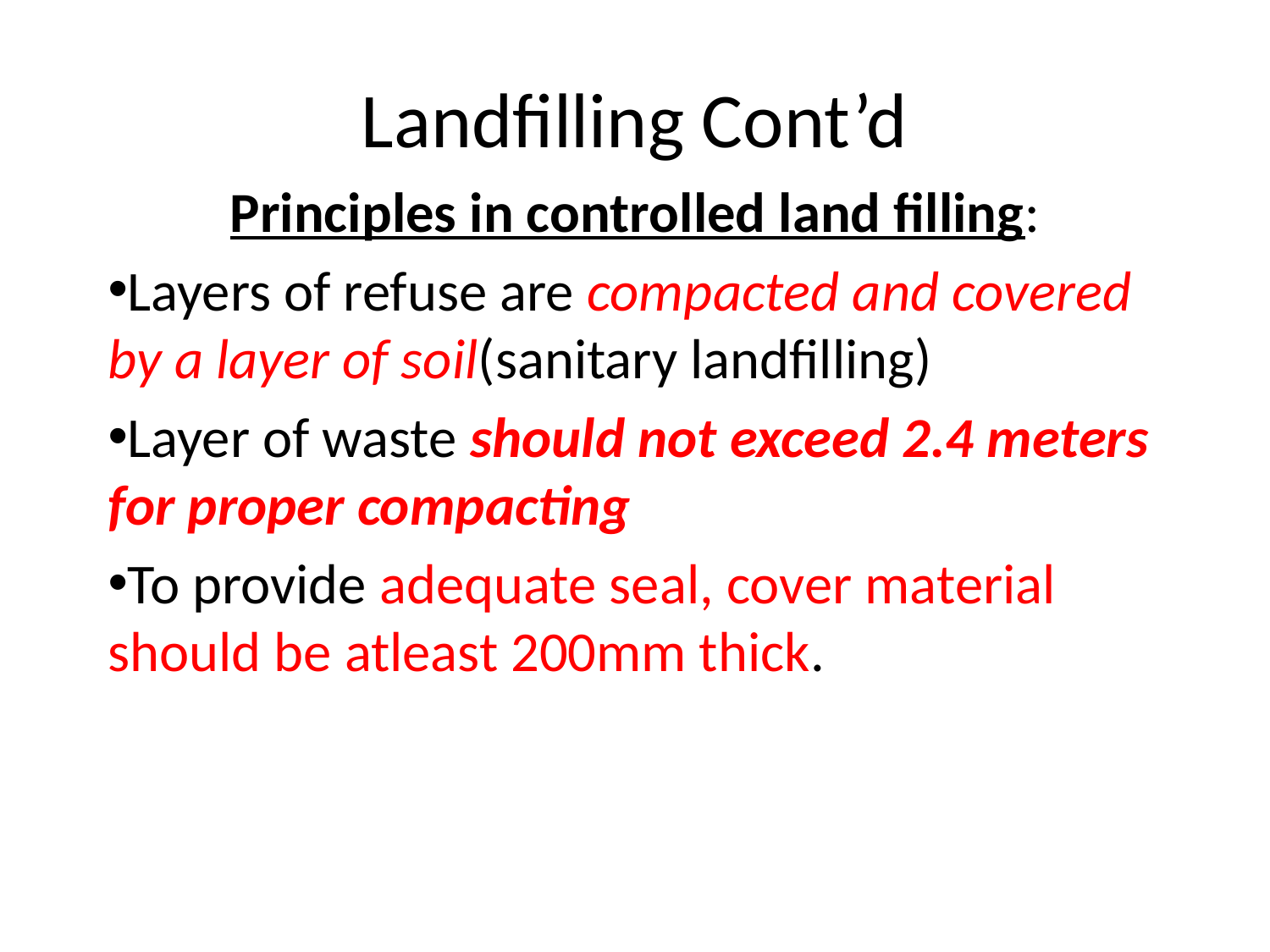

# Landfilling Cont’d
Principles in controlled land filling:
Layers of refuse are compacted and covered by a layer of soil(sanitary landfilling)
Layer of waste should not exceed 2.4 meters for proper compacting
To provide adequate seal, cover material should be atleast 200mm thick.